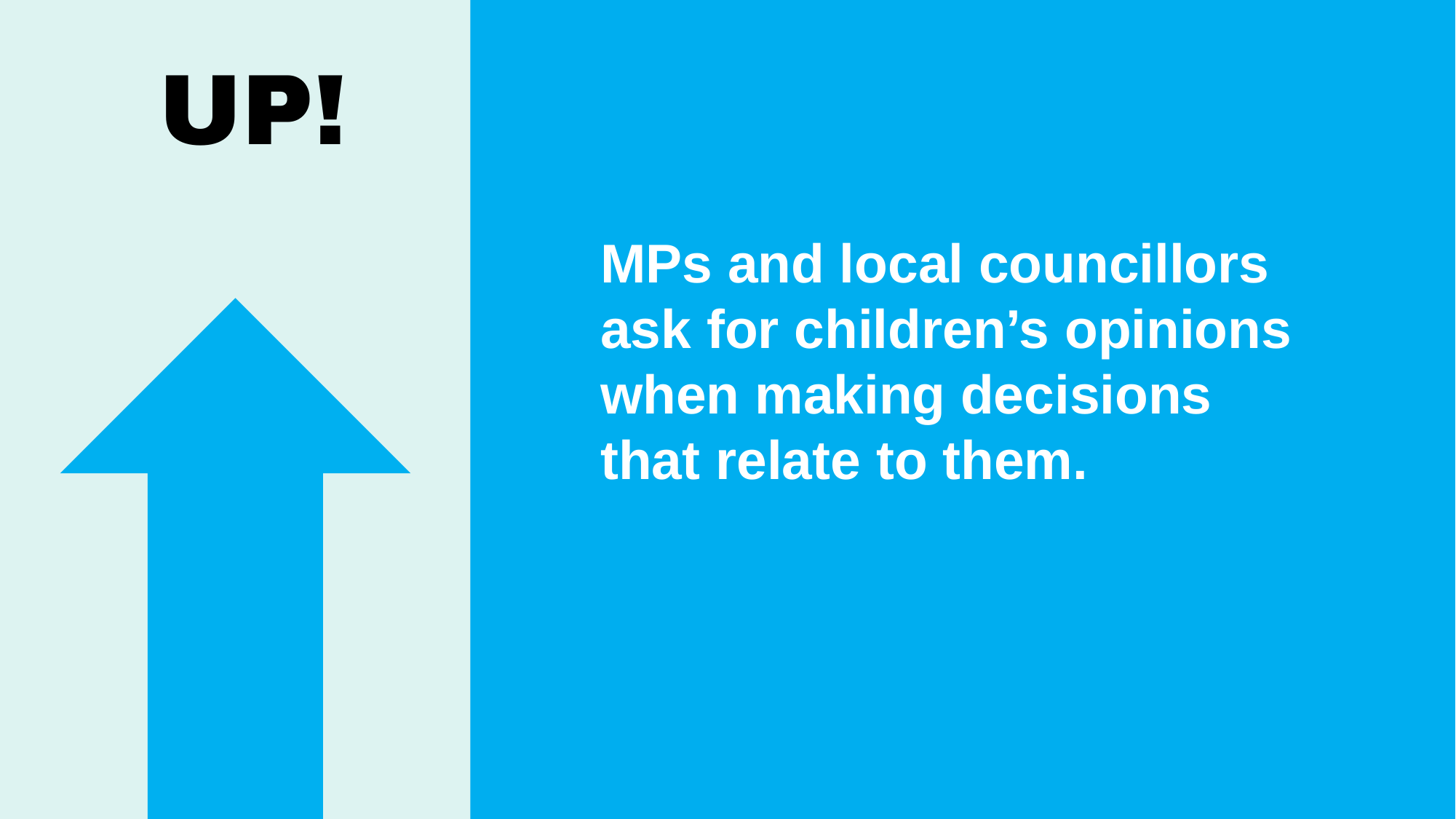

UP!
MPs and local councillors ask for children’s opinions when making decisions that relate to them.